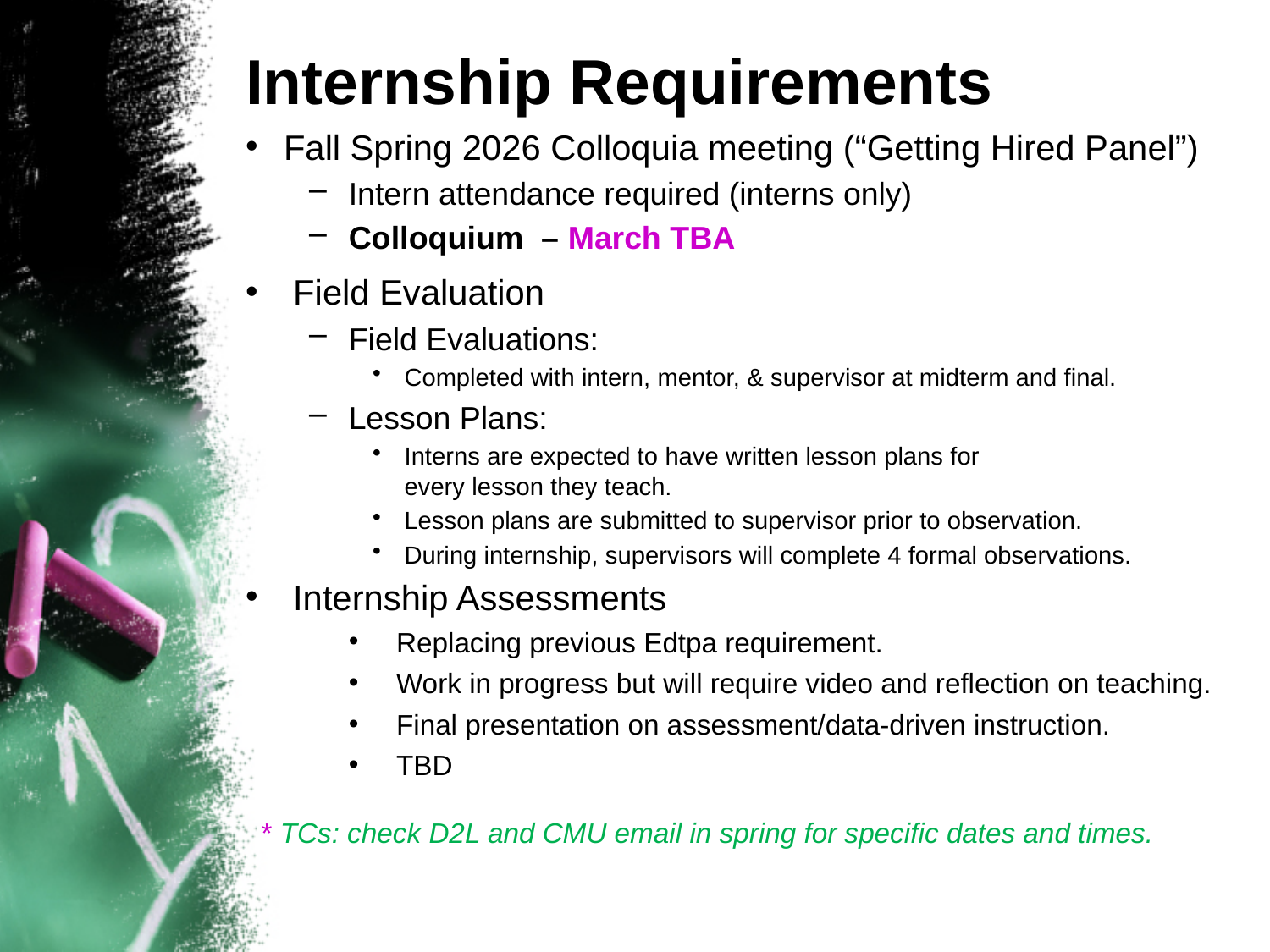

# Internship Requirements
Fall Spring 2026 Colloquia meeting (“Getting Hired Panel”)
Intern attendance required (interns only)
Colloquium  – March TBA
Field Evaluation
Field Evaluations:
Completed with intern, mentor, & supervisor at midterm and final.
Lesson Plans:
Interns are expected to have written lesson plans for
every lesson they teach.
Lesson plans are submitted to supervisor prior to observation.
During internship, supervisors will complete 4 formal observations.
Internship Assessments
Replacing previous Edtpa requirement.
Work in progress but will require video and reflection on teaching.
Final presentation on assessment/data-driven instruction.
TBD
  * TCs: check D2L and CMU email in spring for specific dates and times.